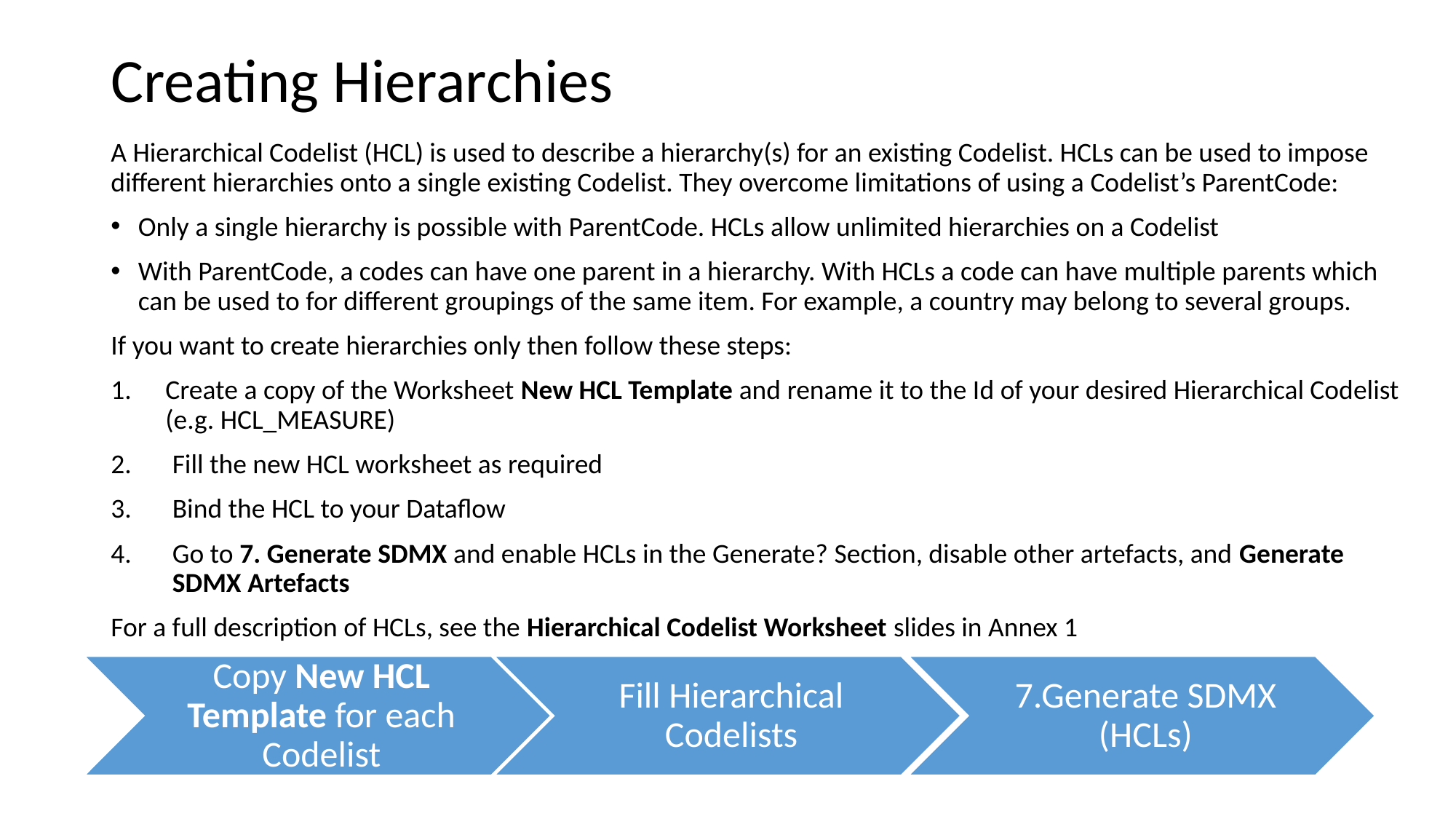

# Creating Hierarchies
A Hierarchical Codelist (HCL) is used to describe a hierarchy(s) for an existing Codelist. HCLs can be used to impose different hierarchies onto a single existing Codelist. They overcome limitations of using a Codelist’s ParentCode:
Only a single hierarchy is possible with ParentCode. HCLs allow unlimited hierarchies on a Codelist
With ParentCode, a codes can have one parent in a hierarchy. With HCLs a code can have multiple parents which can be used to for different groupings of the same item. For example, a country may belong to several groups.
If you want to create hierarchies only then follow these steps:
Create a copy of the Worksheet New HCL Template and rename it to the Id of your desired Hierarchical Codelist (e.g. HCL_MEASURE)
Fill the new HCL worksheet as required
Bind the HCL to your Dataflow
Go to 7. Generate SDMX and enable HCLs in the Generate? Section, disable other artefacts, and Generate SDMX Artefacts
For a full description of HCLs, see the Hierarchical Codelist Worksheet slides in Annex 1

Copy New HCL Template for each Codelist
Fill Hierarchical Codelists
7.Generate SDMX (HCLs)